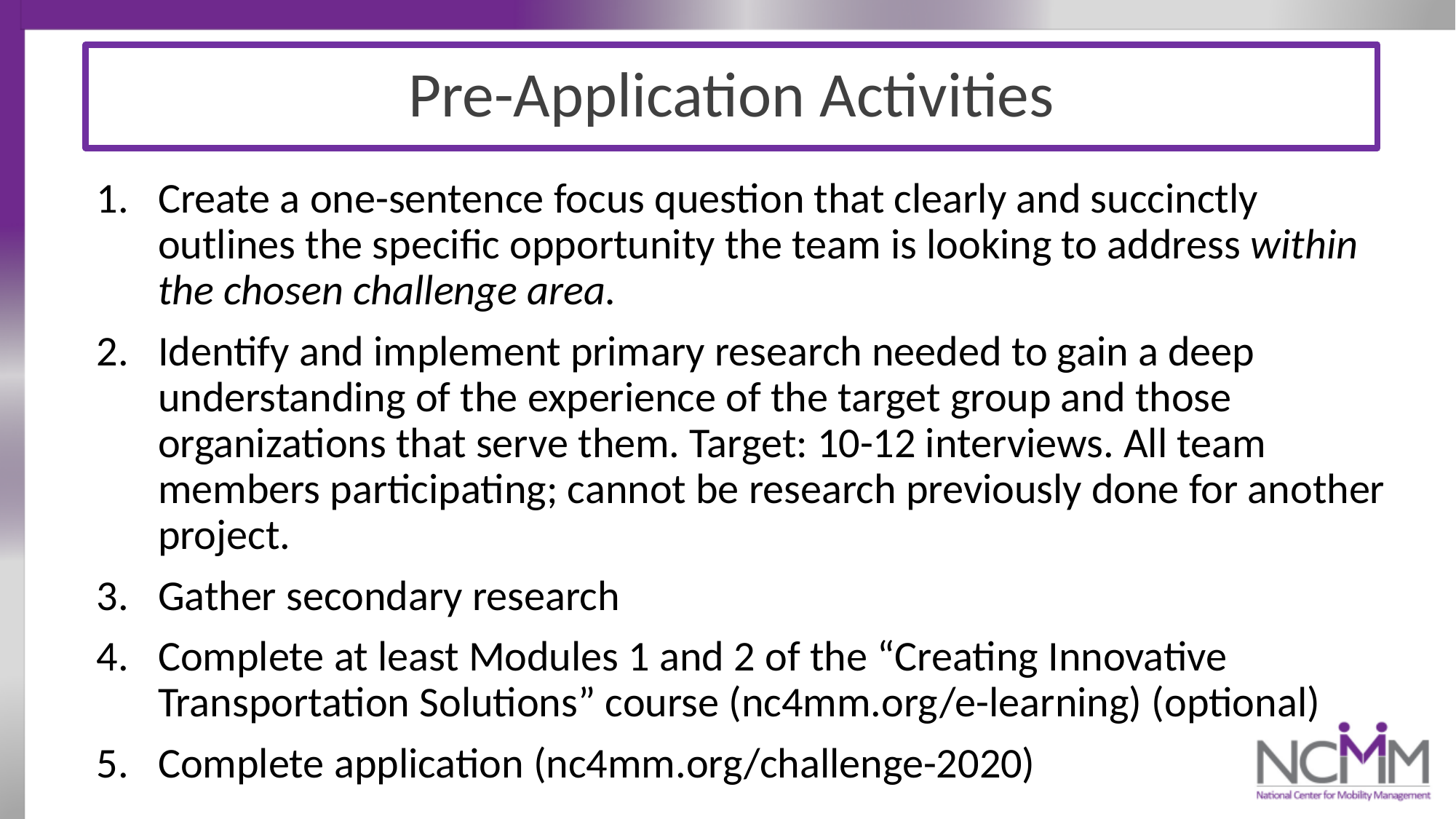

Pre-Application Activities
Create a one-sentence focus question that clearly and succinctly outlines the specific opportunity the team is looking to address within the chosen challenge area.
Identify and implement primary research needed to gain a deep understanding of the experience of the target group and those organizations that serve them. Target: 10-12 interviews. All team members participating; cannot be research previously done for another project.
Gather secondary research
Complete at least Modules 1 and 2 of the “Creating Innovative Transportation Solutions” course (nc4mm.org/e-learning) (optional)
Complete application (nc4mm.org/challenge-2020)